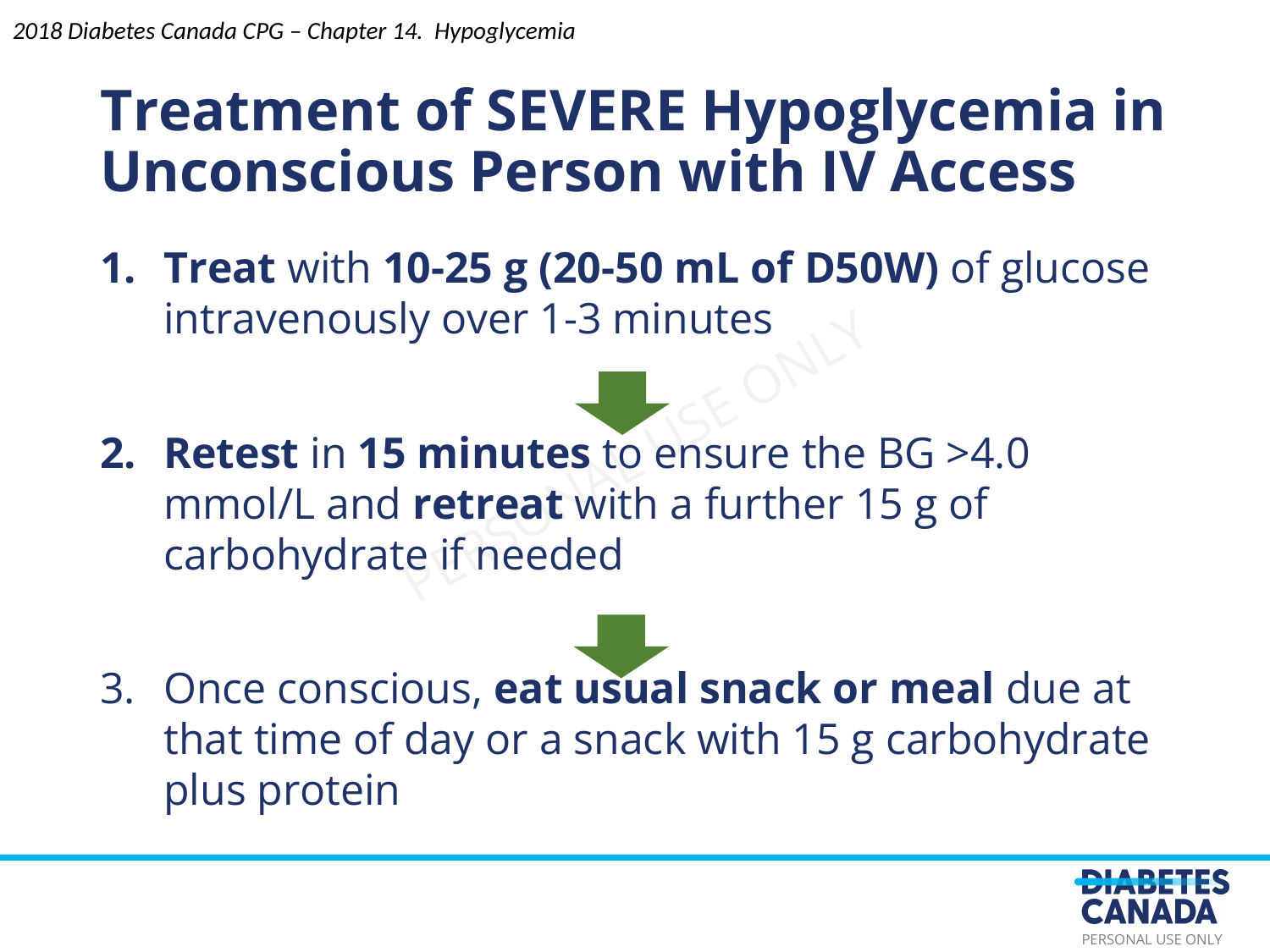

2018 Diabetes Canada CPG – Chapter 14.  Hypoglycemia
Treatment of SEVERE Hypoglycemia in Unconscious Person with IV Access
Treat with 10-25 g (20-50 mL of D50W) of glucose intravenously over 1-3 minutes

Retest in 15 minutes to ensure the BG >4.0 mmol/L and retreat with a further 15 g of carbohydrate if needed

Once conscious, eat usual snack or meal due at that time of day or a snack with 15 g carbohydrate plus protein